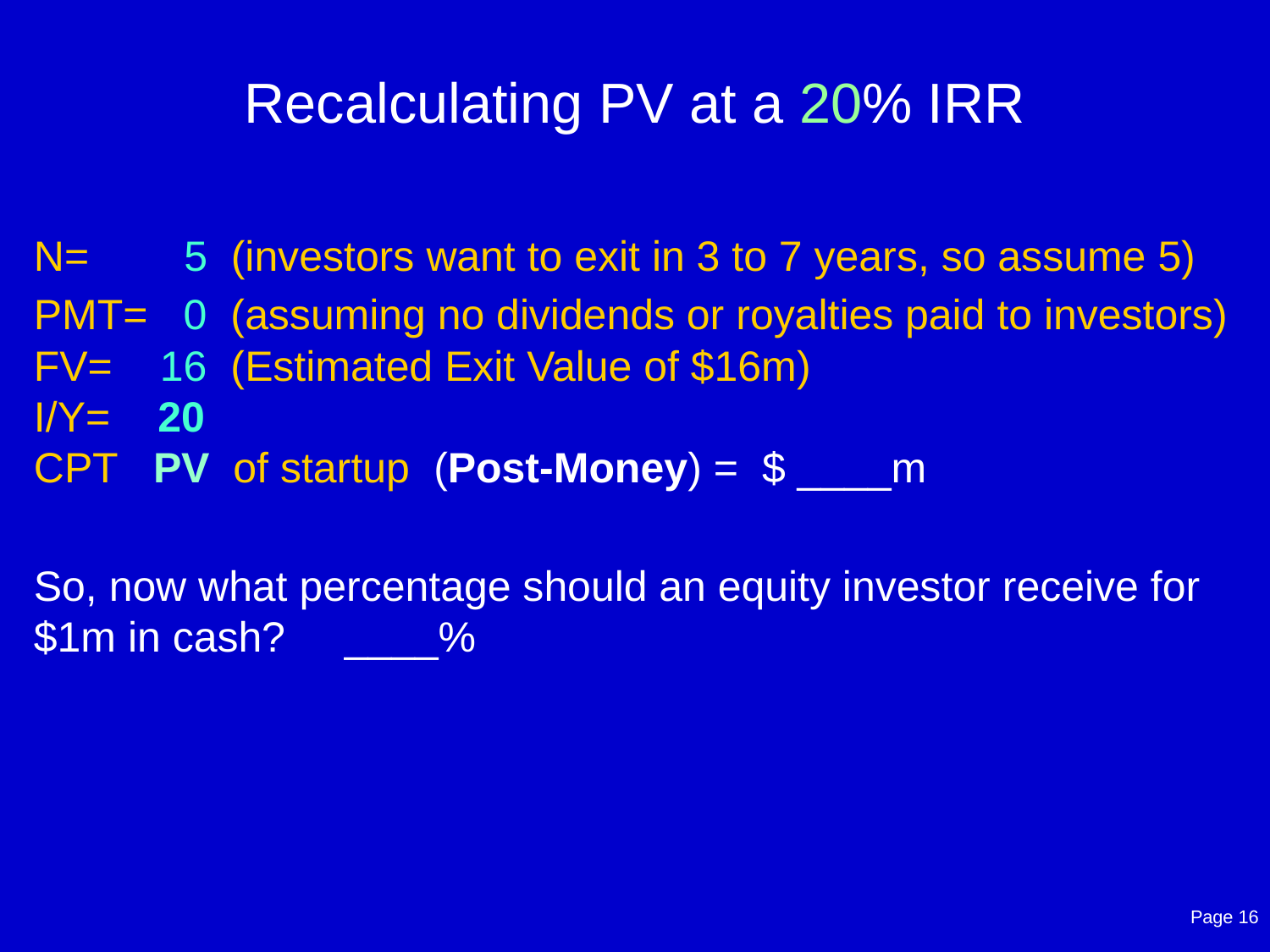

# Recalculating PV at a 20% IRR
N=        5  (investors want to exit in 3 to 7 years, so assume 5)
PMT=   0  (assuming no dividends or royalties paid to investors)
FV=    16  (Estimated Exit Value of $16m)
I/Y=    20
CPT   PV  of startup  (Post-Money) =  $ ____m

So, now what percentage should an equity investor receive for   $1m in cash?     ____%

Page 16